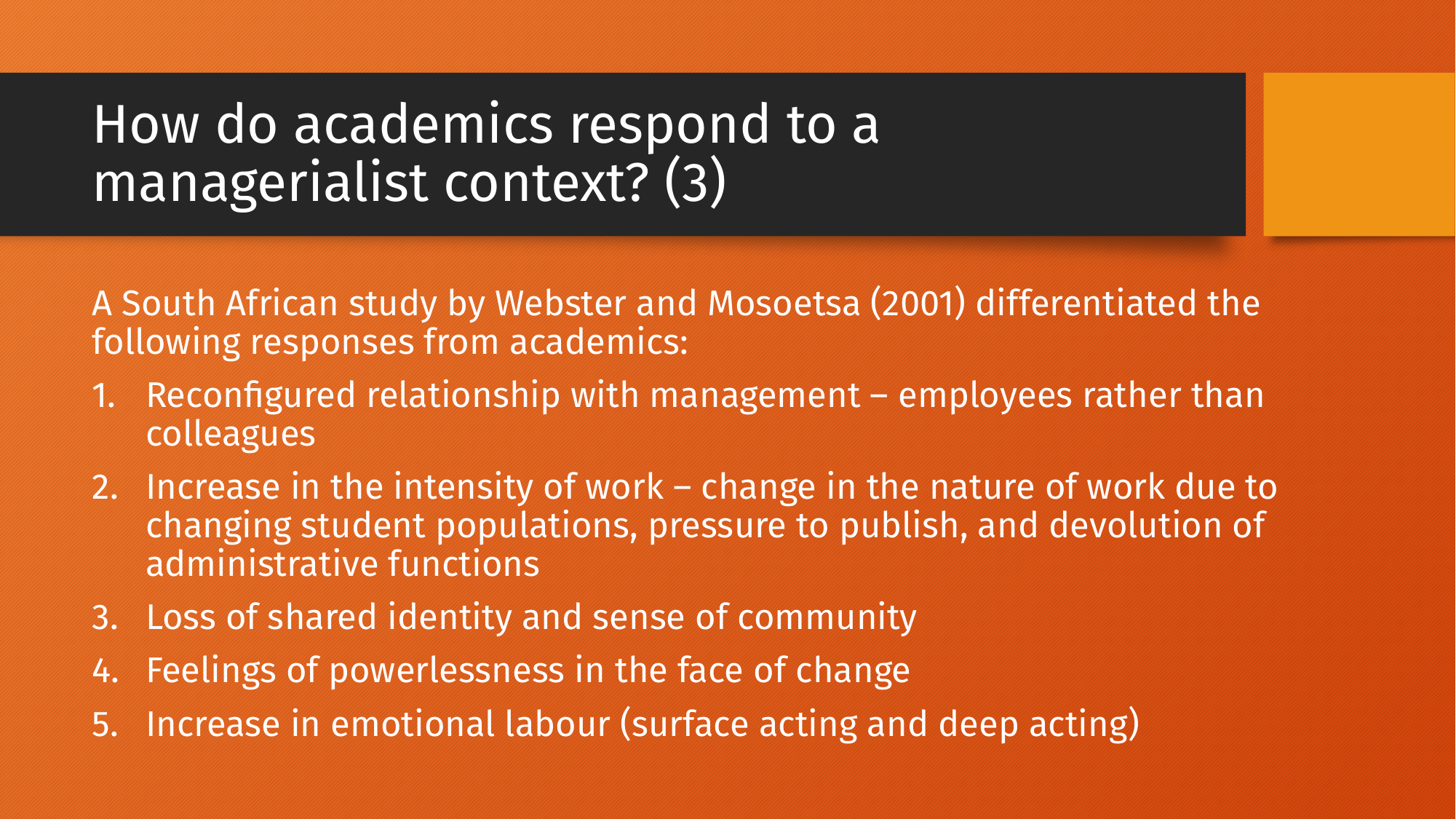

# How do academics respond to a managerialist context? (3)
A South African study by Webster and Mosoetsa (2001) differentiated the following responses from academics:
Reconfigured relationship with management – employees rather than colleagues
Increase in the intensity of work – change in the nature of work due to changing student populations, pressure to publish, and devolution of administrative functions
Loss of shared identity and sense of community
Feelings of powerlessness in the face of change
Increase in emotional labour (surface acting and deep acting)